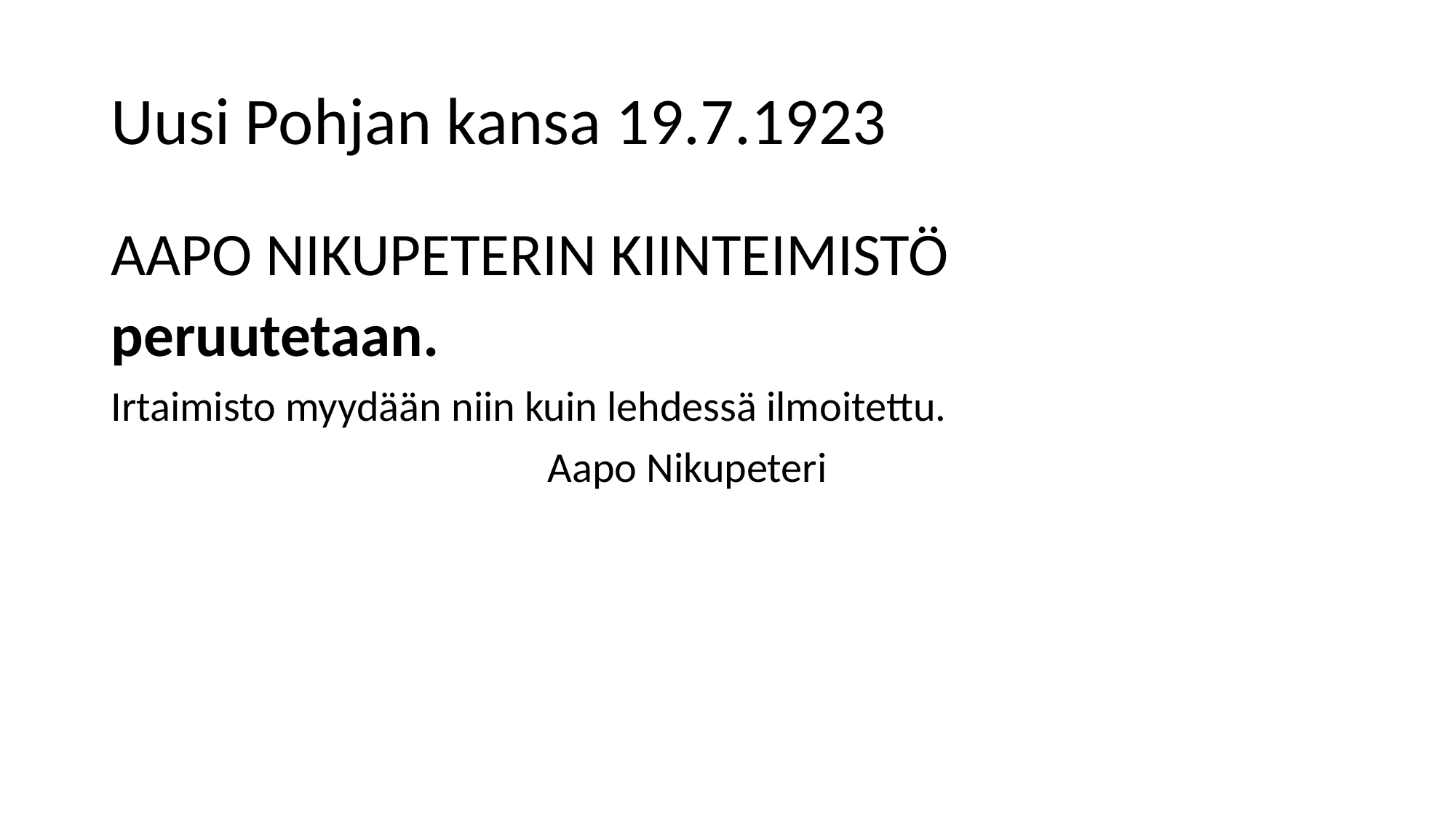

# Uusi Pohjan kansa 19.7.1923
AAPO NIKUPETERIN KIINTEIMISTÖ
peruutetaan.
Irtaimisto myydään niin kuin lehdessä ilmoitettu.
				Aapo Nikupeteri